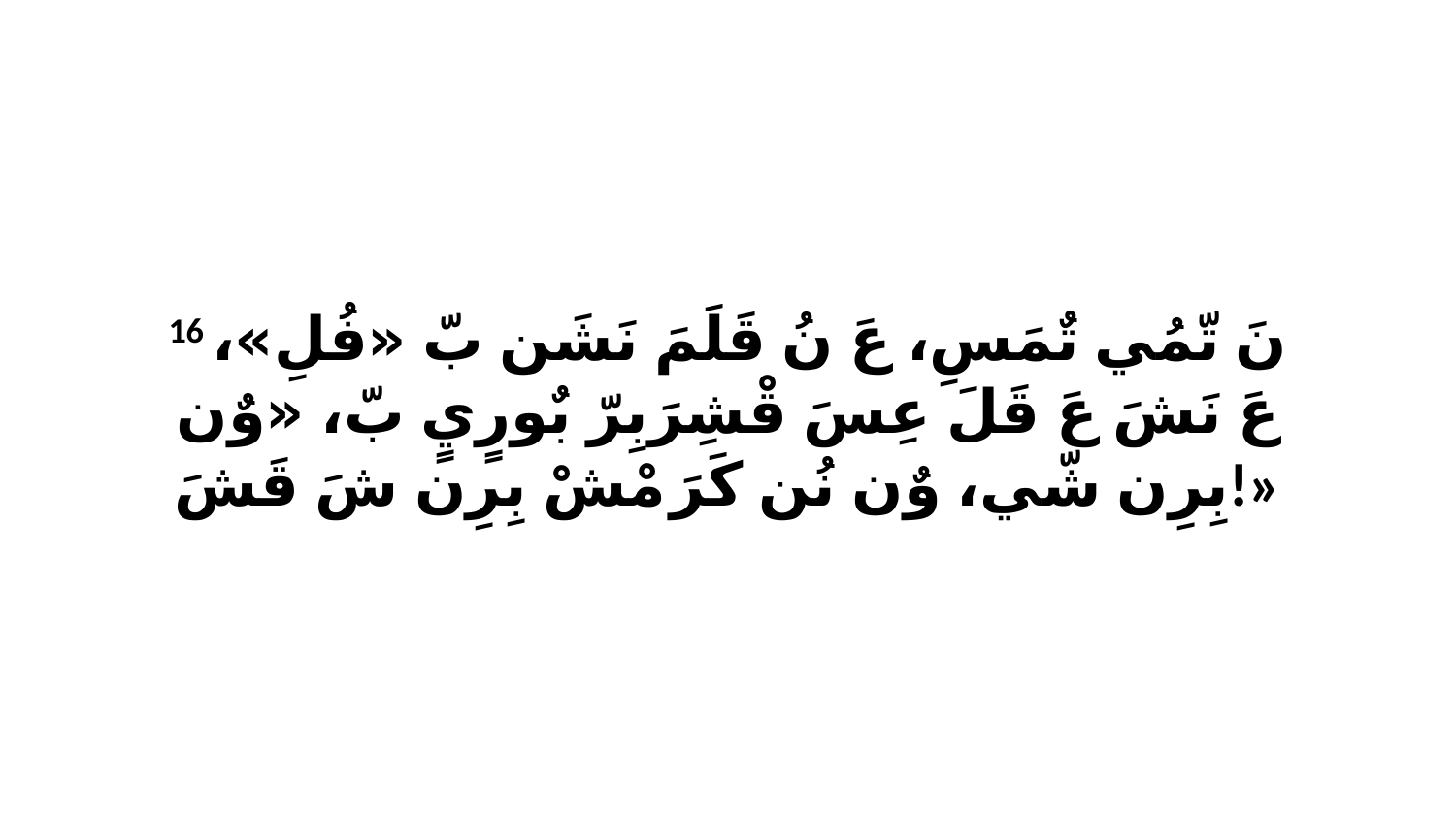

16 نَ تّمُي تٌمَسِ، عَ نُ قَلَمَ نَشَن بّ «فُلِ»، عَ نَشَ عَ قَلَ عِسَ قْشِرَبِرّ بٌورٍيٍ بّ، «وٌن بِرِن شّي، وٌن نُن كَرَ مْشْ بِرِن شَ قَشَ!»